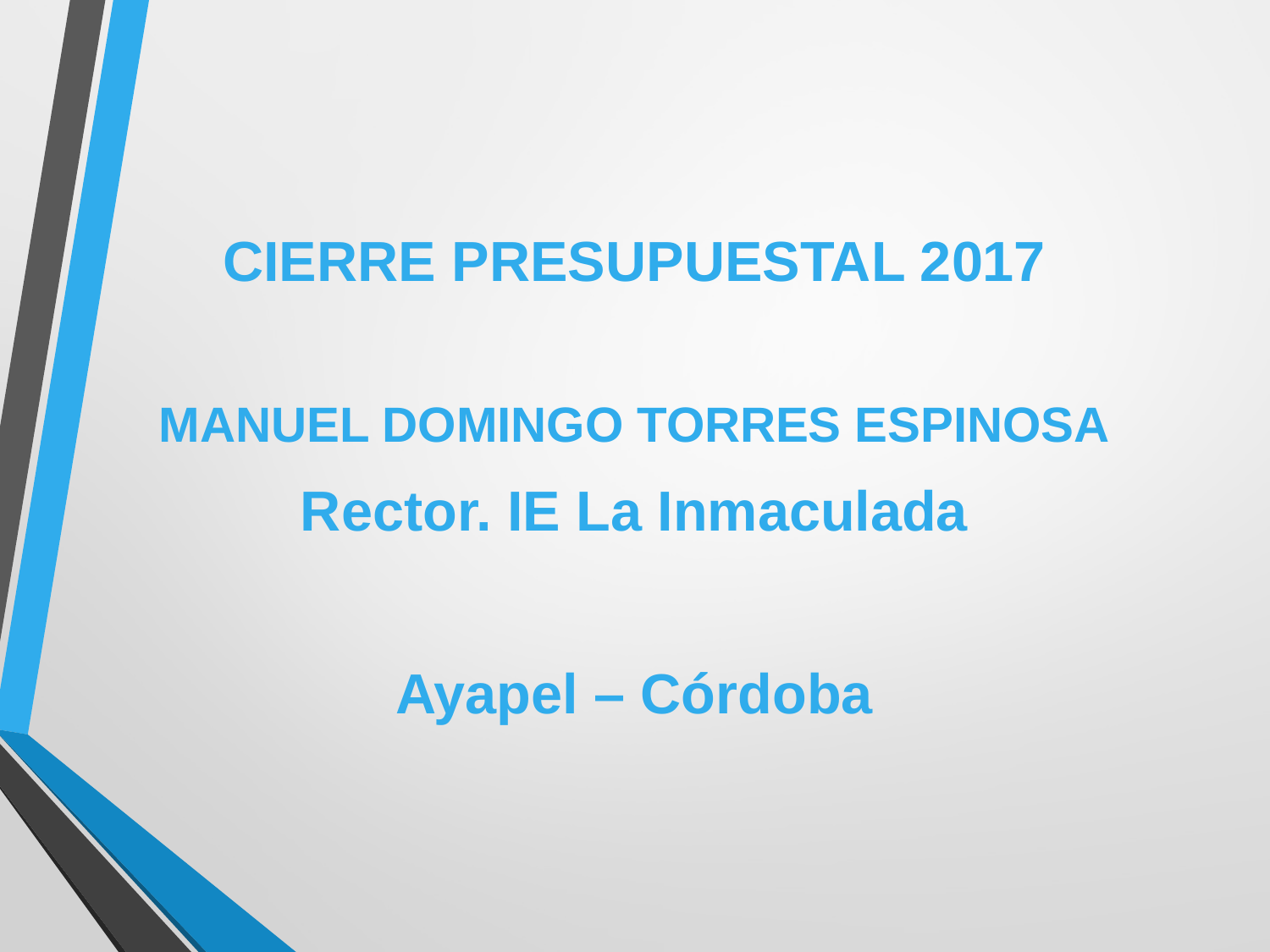

CIERRE PRESUPUESTAL 2017

MANUEL DOMINGO TORRES ESPINOSA
Rector. IE La Inmaculada

Ayapel – Córdoba